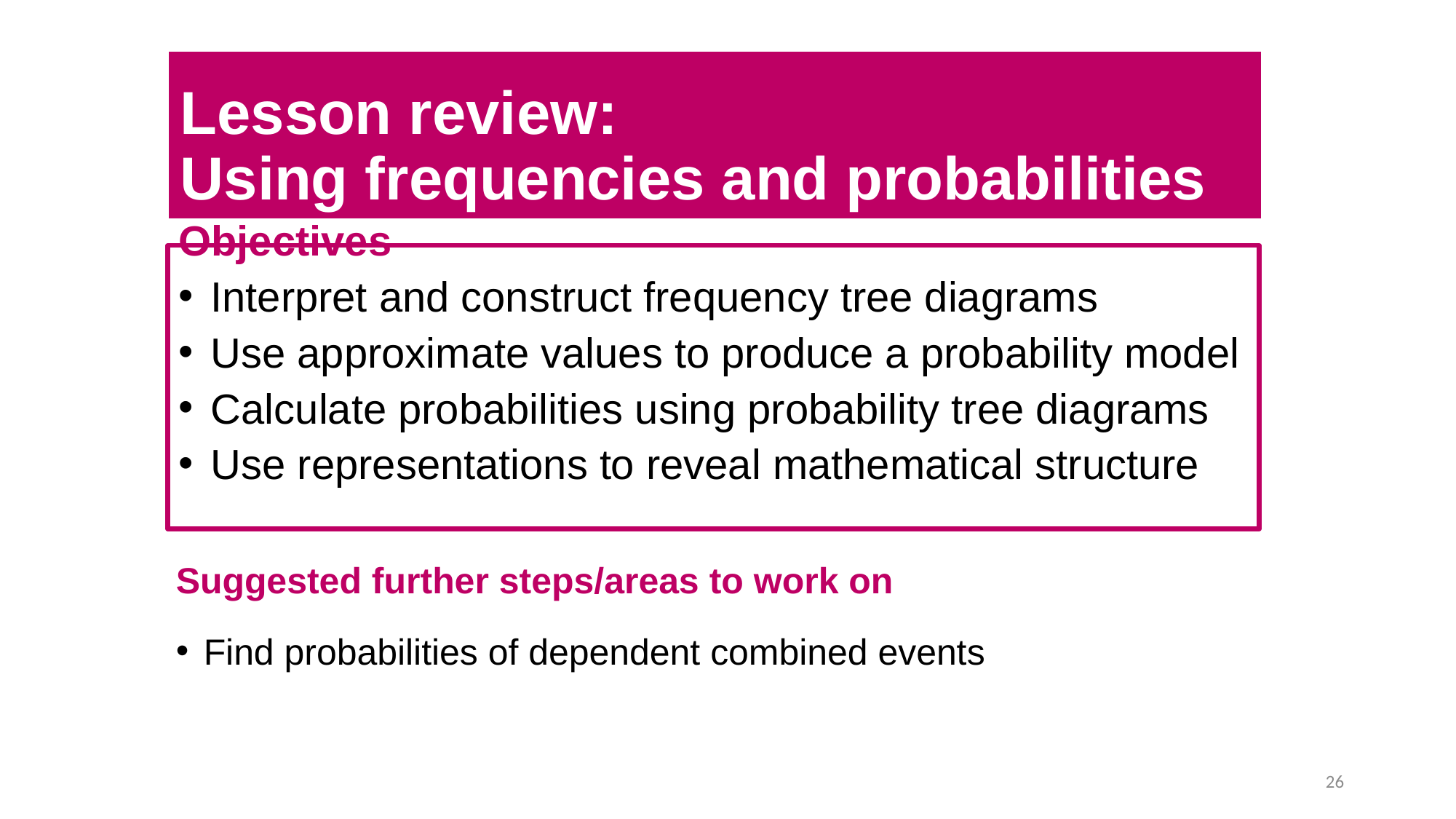

# Lesson review: Using frequencies and probabilities
Objectives
Interpret and construct frequency tree diagrams
Use approximate values to produce a probability model
Calculate probabilities using probability tree diagrams
Use representations to reveal mathematical structure

Suggested further steps/areas to work on
Find probabilities of dependent combined events
26